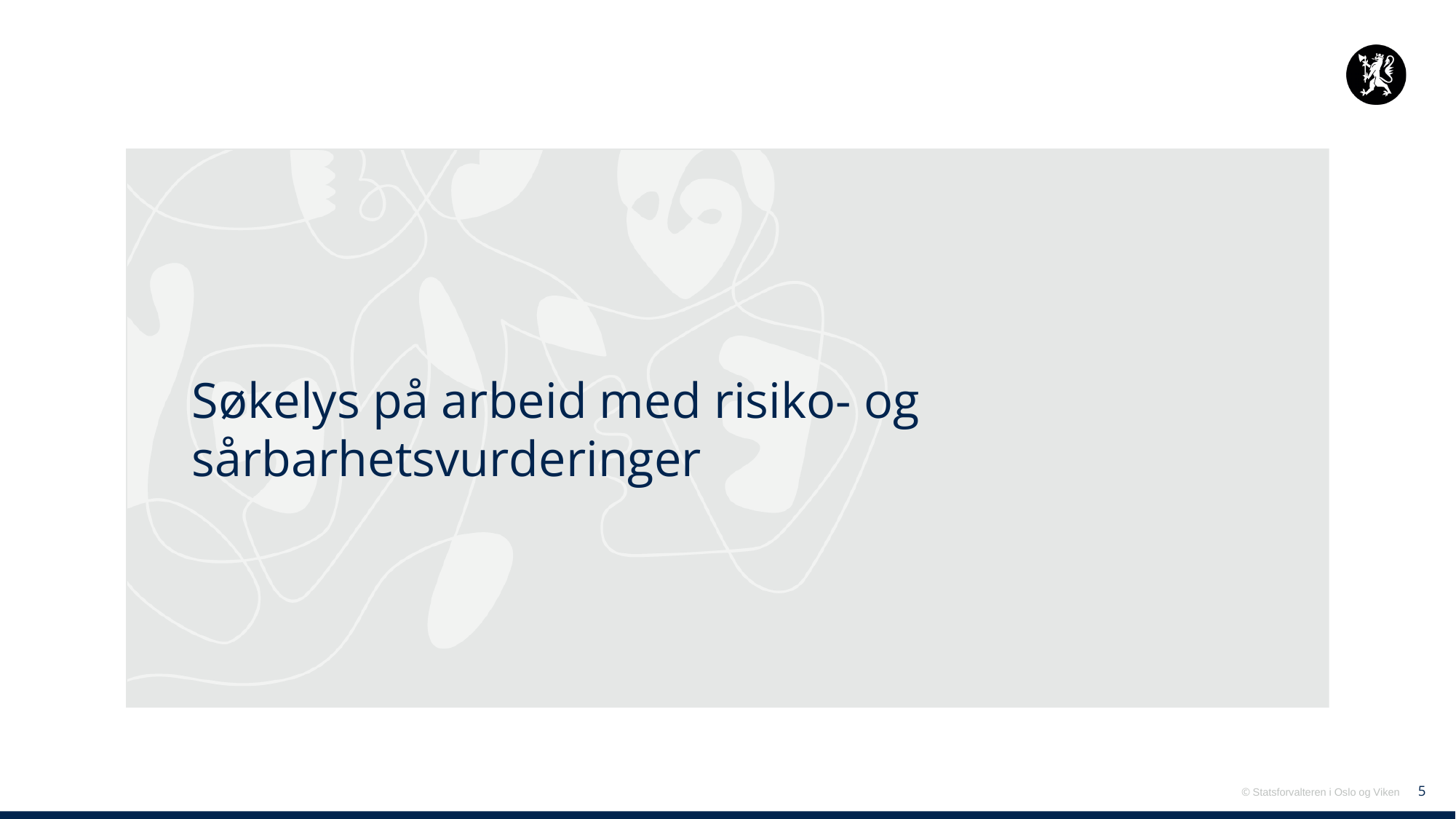

Søkelys på arbeid med risiko- og sårbarhetsvurderinger